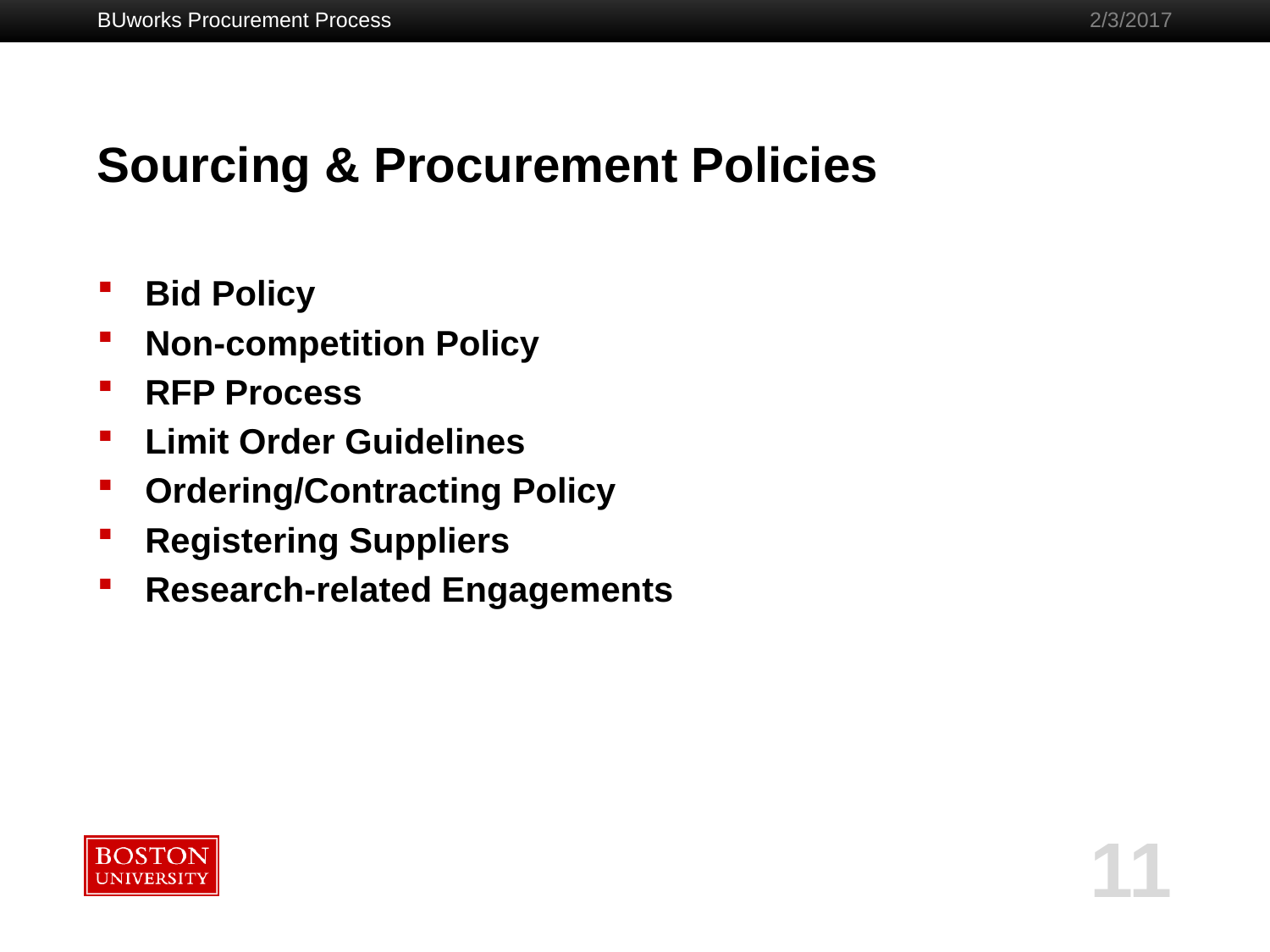

BUworks Procurement Process
2/3/2017
# Sourcing & Procurement Policies
Bid Policy
Non-competition Policy
RFP Process
Limit Order Guidelines
Ordering/Contracting Policy
Registering Suppliers
Research-related Engagements

11